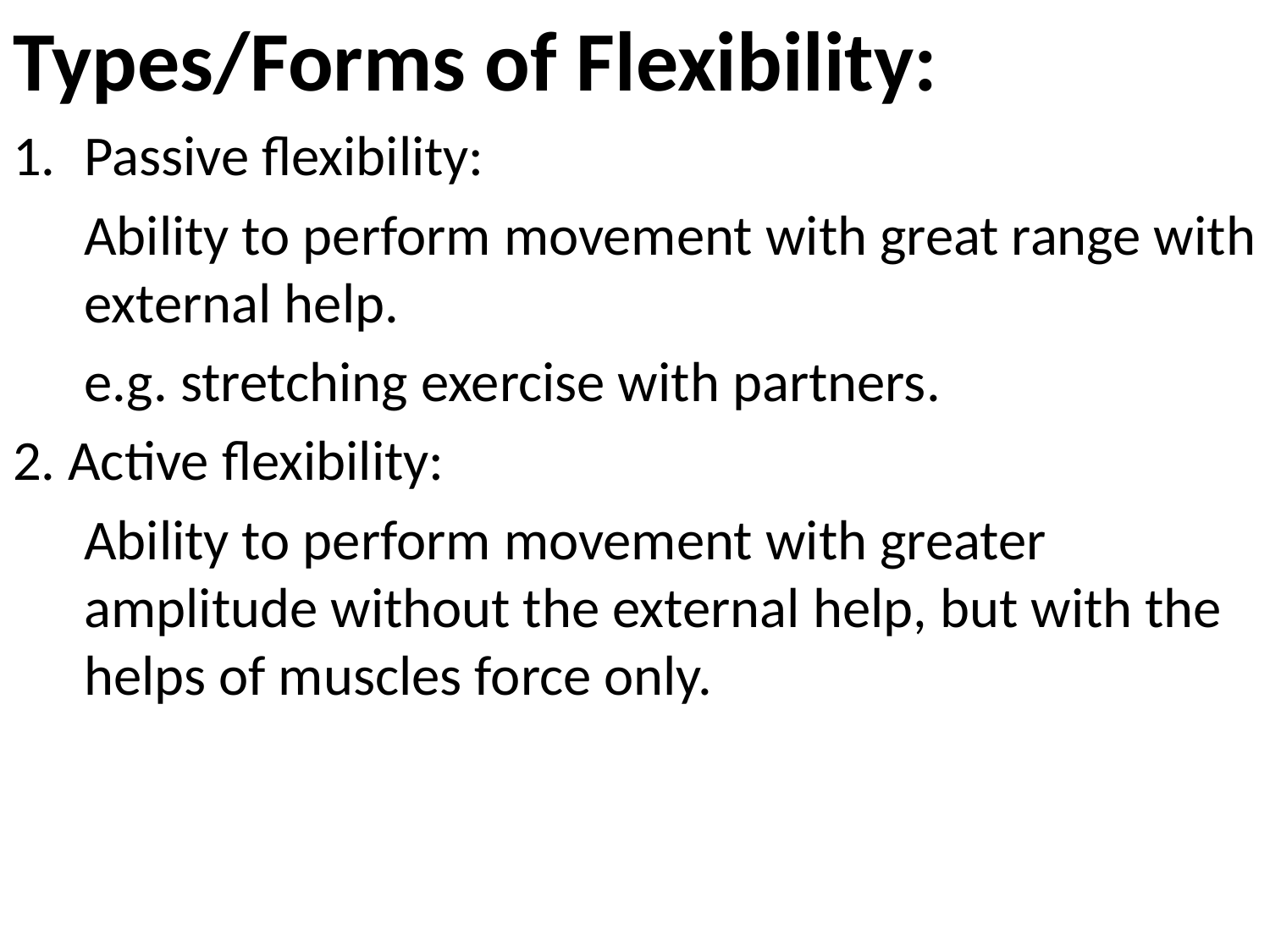

Types/Forms of Flexibility:
Passive flexibility:
	Ability to perform movement with great range with external help.
	e.g. stretching exercise with partners.
2. Active flexibility:
	Ability to perform movement with greater amplitude without the external help, but with the helps of muscles force only.